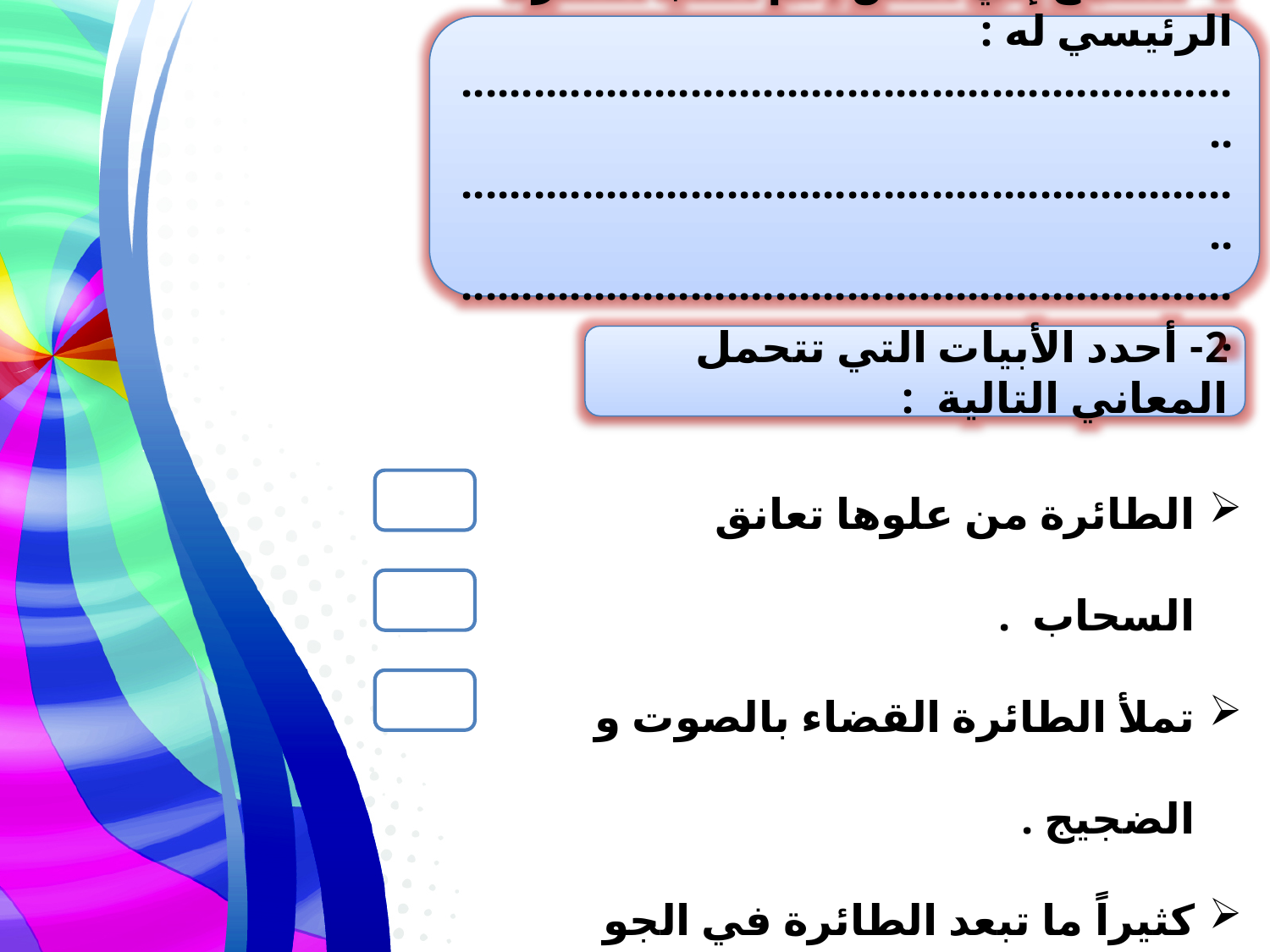

1- أستمع إلي النص , ثم أكتب الفكرة الرئيسي له :
..................................................................
..................................................................
.................................................................
2- أحدد الأبيات التي تتحمل المعاني التالية  :
الطائرة من علوها تعانق السحاب  .
تملأ الطائرة القضاء بالصوت و الضجيج .
كثيراً ما تبعد الطائرة في الجو فلا نراها .